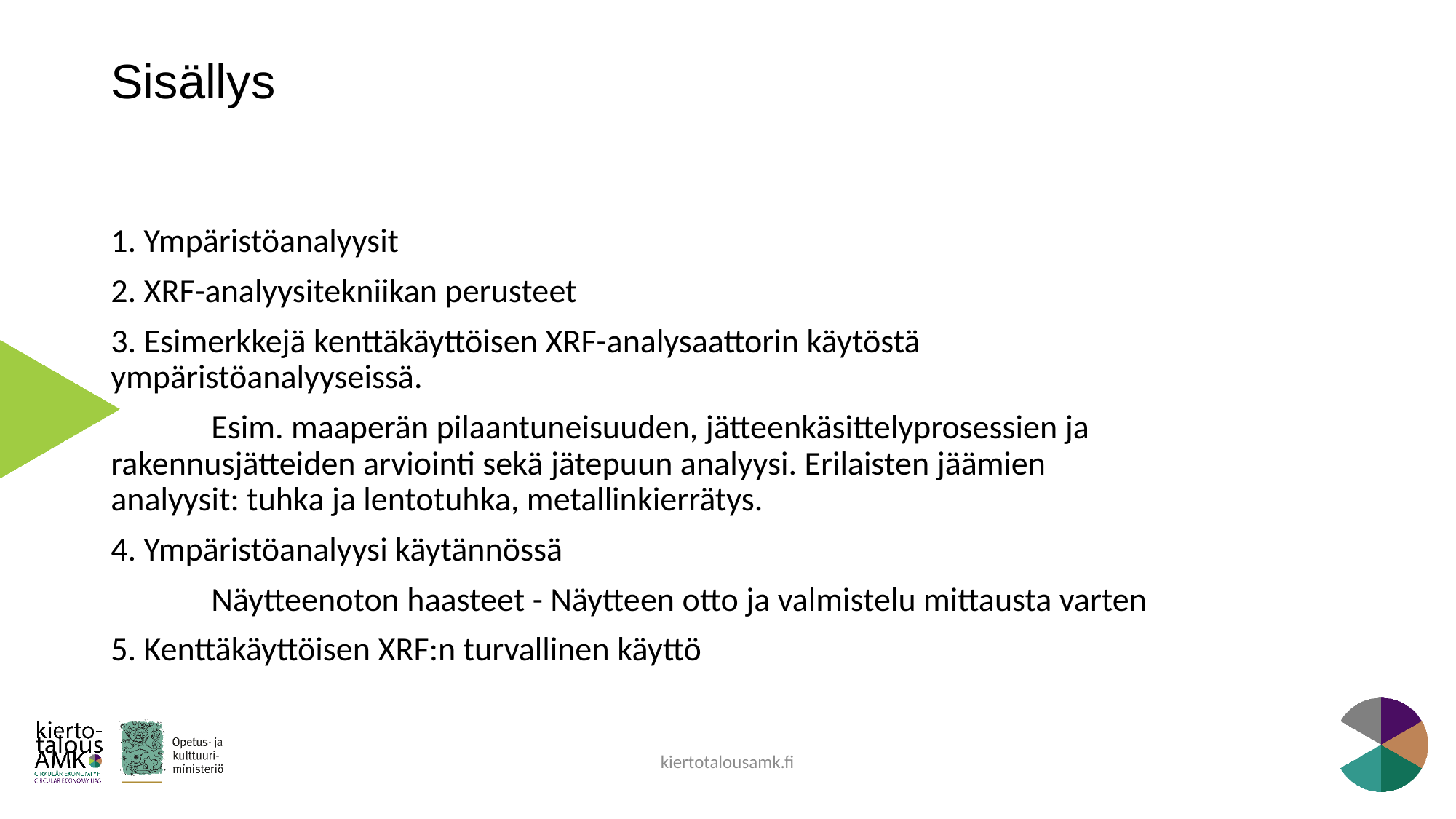

# Sisällys
1. Ympäristöanalyysit
2. XRF-analyysitekniikan perusteet
3. Esimerkkejä kenttäkäyttöisen XRF-analysaattorin käytöstä ympäristöanalyyseissä.
	Esim. maaperän pilaantuneisuuden, jätteenkäsittelyprosessien ja 	rakennusjätteiden arviointi sekä jätepuun analyysi. Erilaisten jäämien   	analyysit: tuhka ja lentotuhka, metallinkierrätys.
4. Ympäristöanalyysi käytännössä
	Näytteenoton haasteet - Näytteen otto ja valmistelu mittausta varten
5. Kenttäkäyttöisen XRF:n turvallinen käyttö

kiertotalousamk.fi